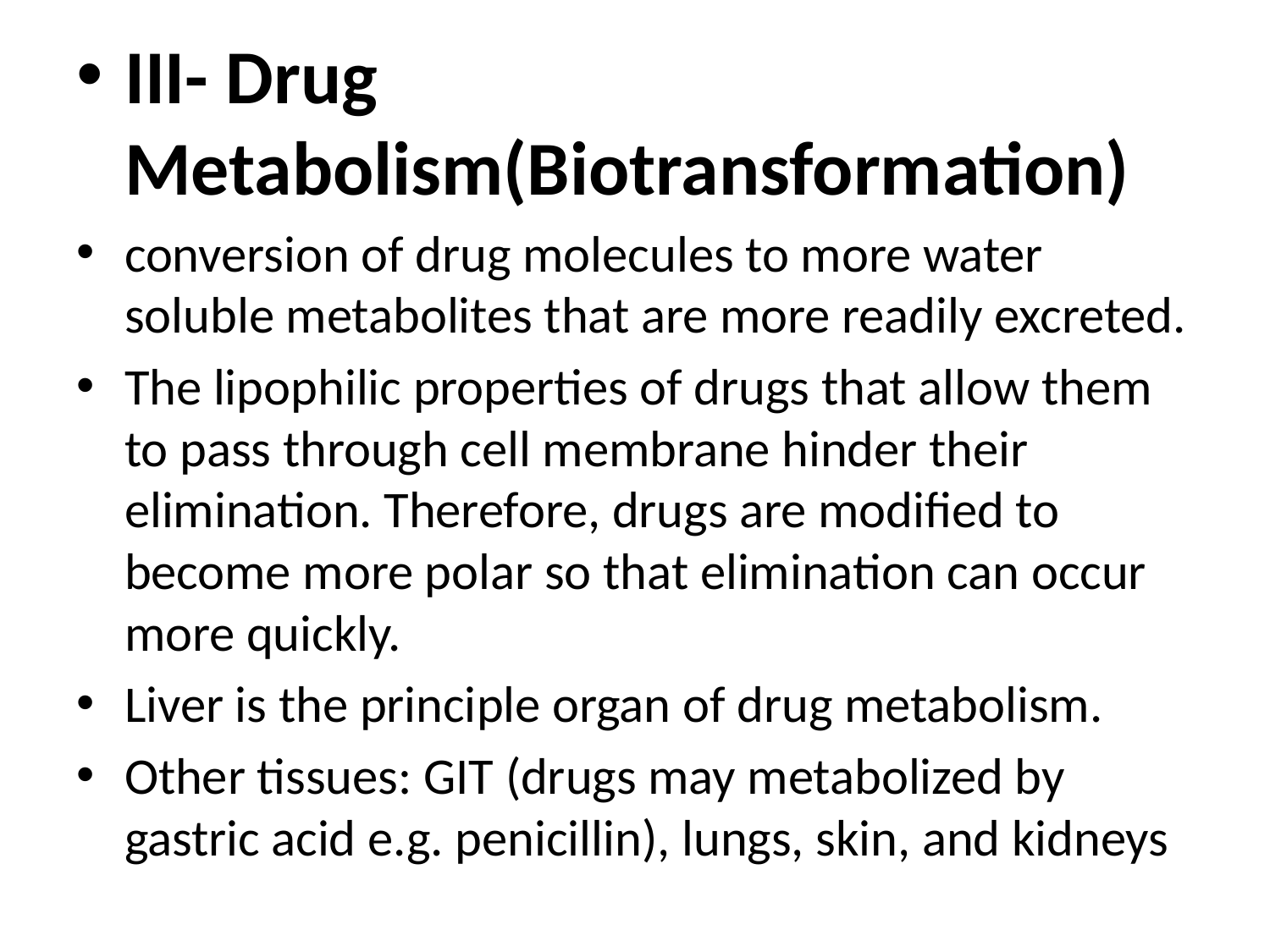

III- Drug Metabolism(Biotransformation)
conversion of drug molecules to more water soluble metabolites that are more readily excreted.
The lipophilic properties of drugs that allow them to pass through cell membrane hinder their elimination. Therefore, drugs are modified to become more polar so that elimination can occur more quickly.
Liver is the principle organ of drug metabolism.
Other tissues: GIT (drugs may metabolized by gastric acid e.g. penicillin), lungs, skin, and kidneys